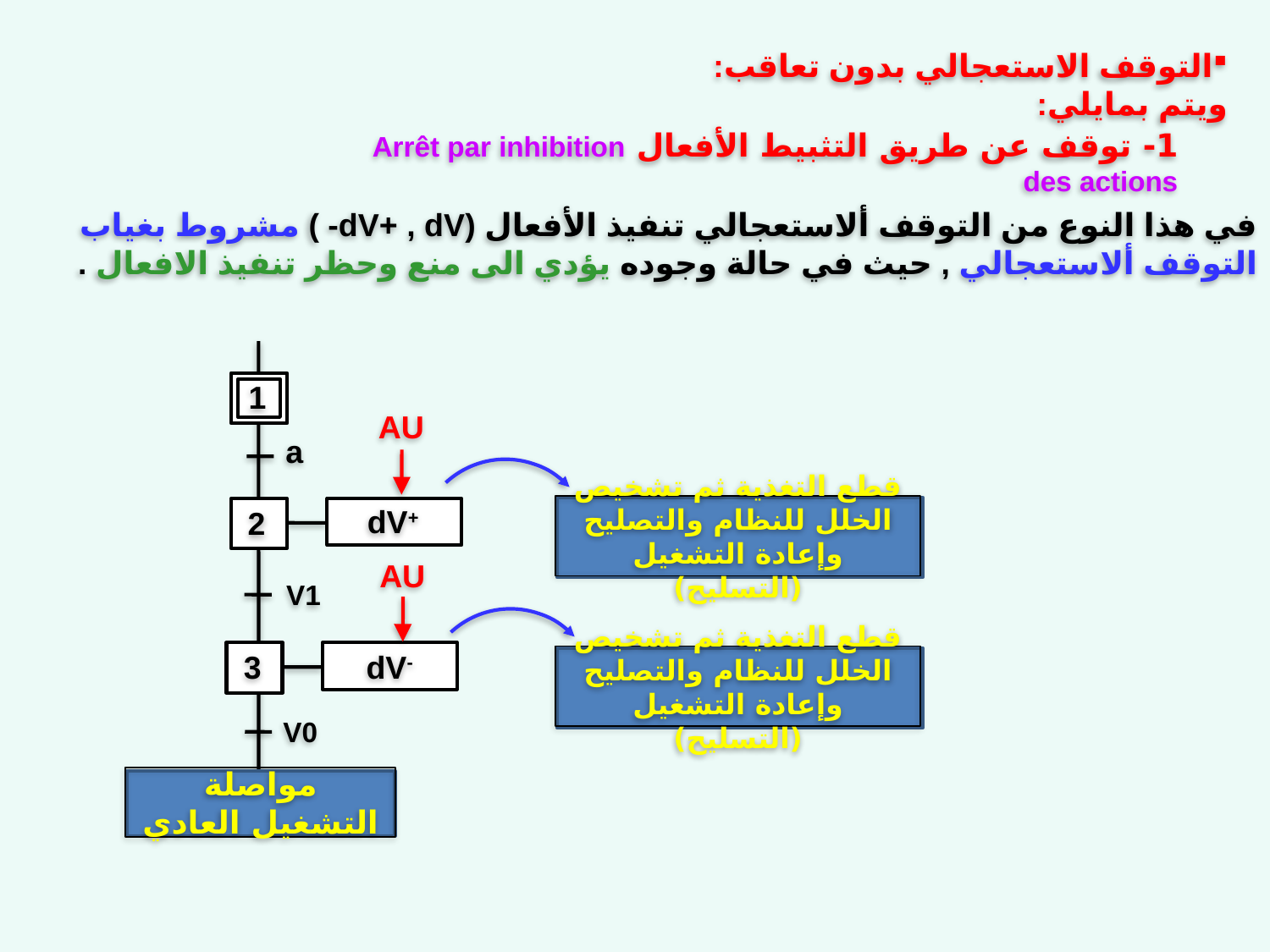

التوقف الاستعجالي بدون تعاقب: ويتم بمايلي:
1- توقف عن طريق التثبيط الأفعال Arrêt par inhibition des actions
في هذا النوع من التوقف ألاستعجالي تنفيذ الأفعال (dV+ , dV- ) مشروط بغياب التوقف ألاستعجالي , حيث في حالة وجوده يؤدي الى منع وحظر تنفيذ الافعال .

1

a

dV+
2

V1

dV-
3

V0

AU

قطع التغذية ثم تشخيص الخلل للنظام والتصليح وإعادة التشغيل (التسليح)

AU

قطع التغذية ثم تشخيص الخلل للنظام والتصليح وإعادة التشغيل (التسليح)

مواصلة التشغيل العادي